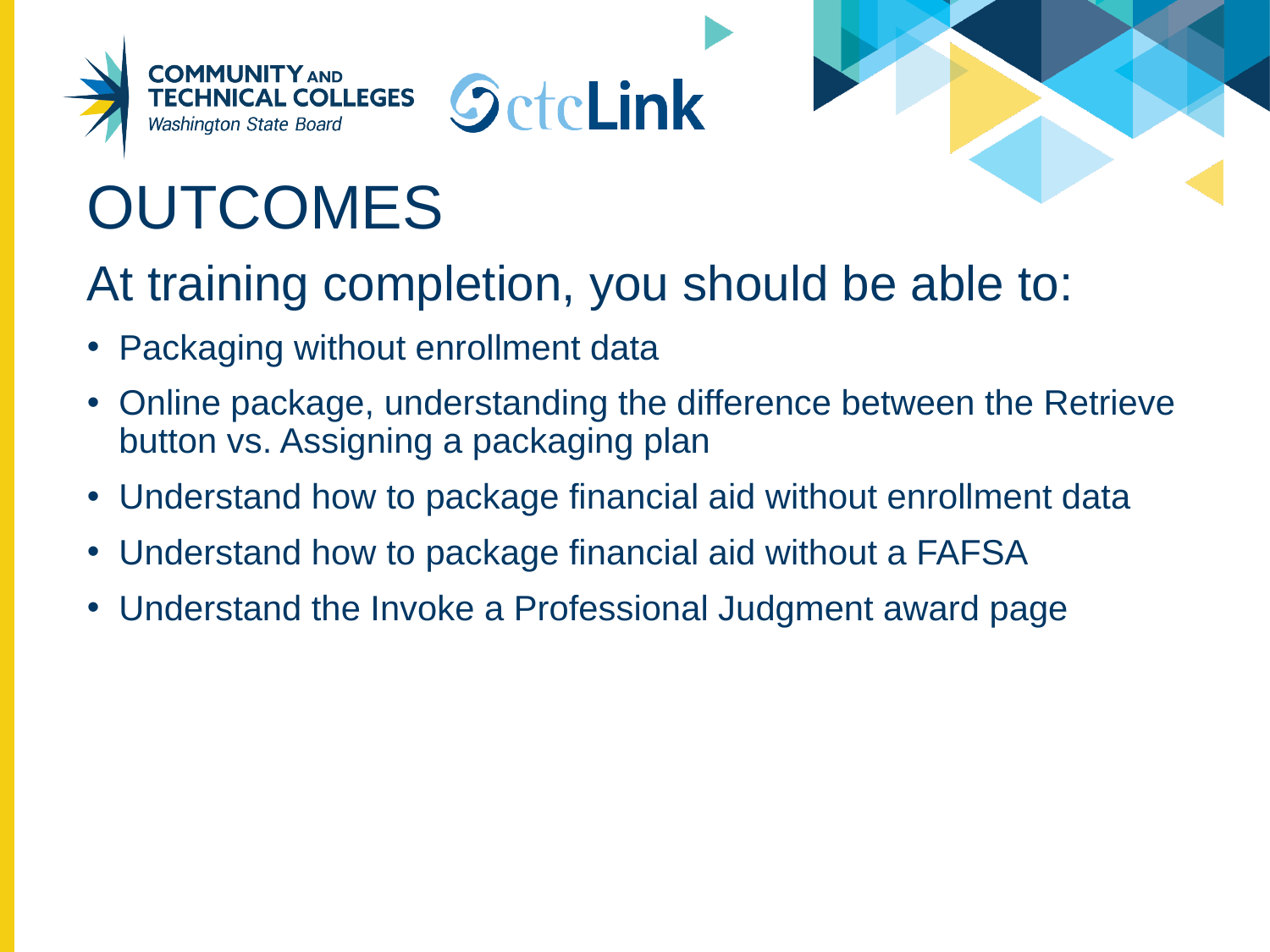

# Outcomes
At training completion, you should be able to:
Packaging without enrollment data
Online package, understanding the difference between the Retrieve button vs. Assigning a packaging plan
Understand how to package financial aid without enrollment data
Understand how to package financial aid without a FAFSA
Understand the Invoke a Professional Judgment award page